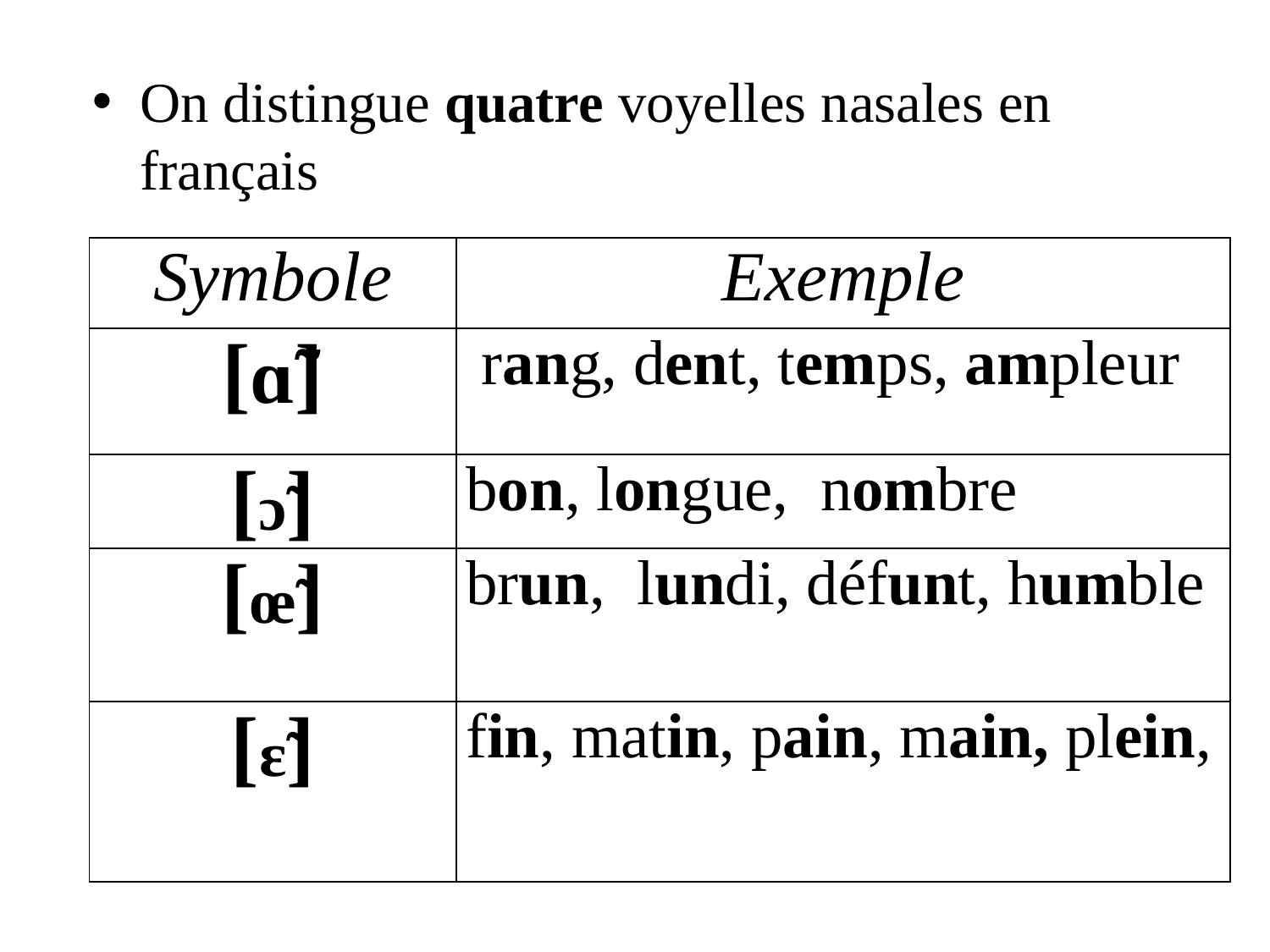

On distingue quatre voyelles nasales en français

| Symbole | Exemple |
| --- | --- |
| [ɑ̃] | rang, dent, temps, ampleur |
| [ɔ̃] | bon, longue,  nombre |
| [œ̃] | brun,  lundi, défunt, humble |
| [ɛ̃] | fin, matin, pain, main, plein, |